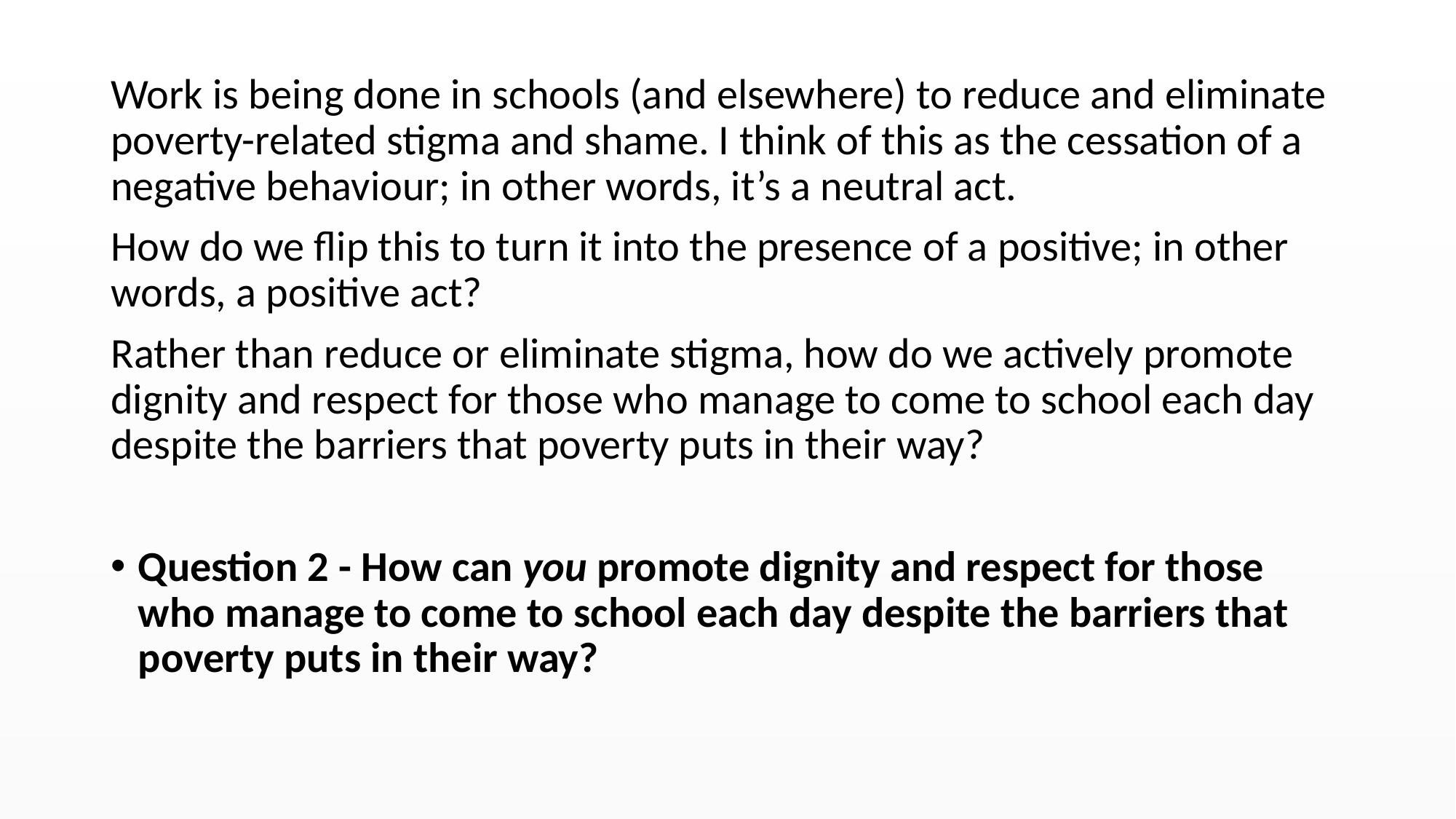

Work is being done in schools (and elsewhere) to reduce and eliminate poverty-related stigma and shame. I think of this as the cessation of a negative behaviour; in other words, it’s a neutral act.
How do we flip this to turn it into the presence of a positive; in other words, a positive act?
Rather than reduce or eliminate stigma, how do we actively promote dignity and respect for those who manage to come to school each day despite the barriers that poverty puts in their way?

Question 2 - How can you promote dignity and respect for those who manage to come to school each day despite the barriers that poverty puts in their way?